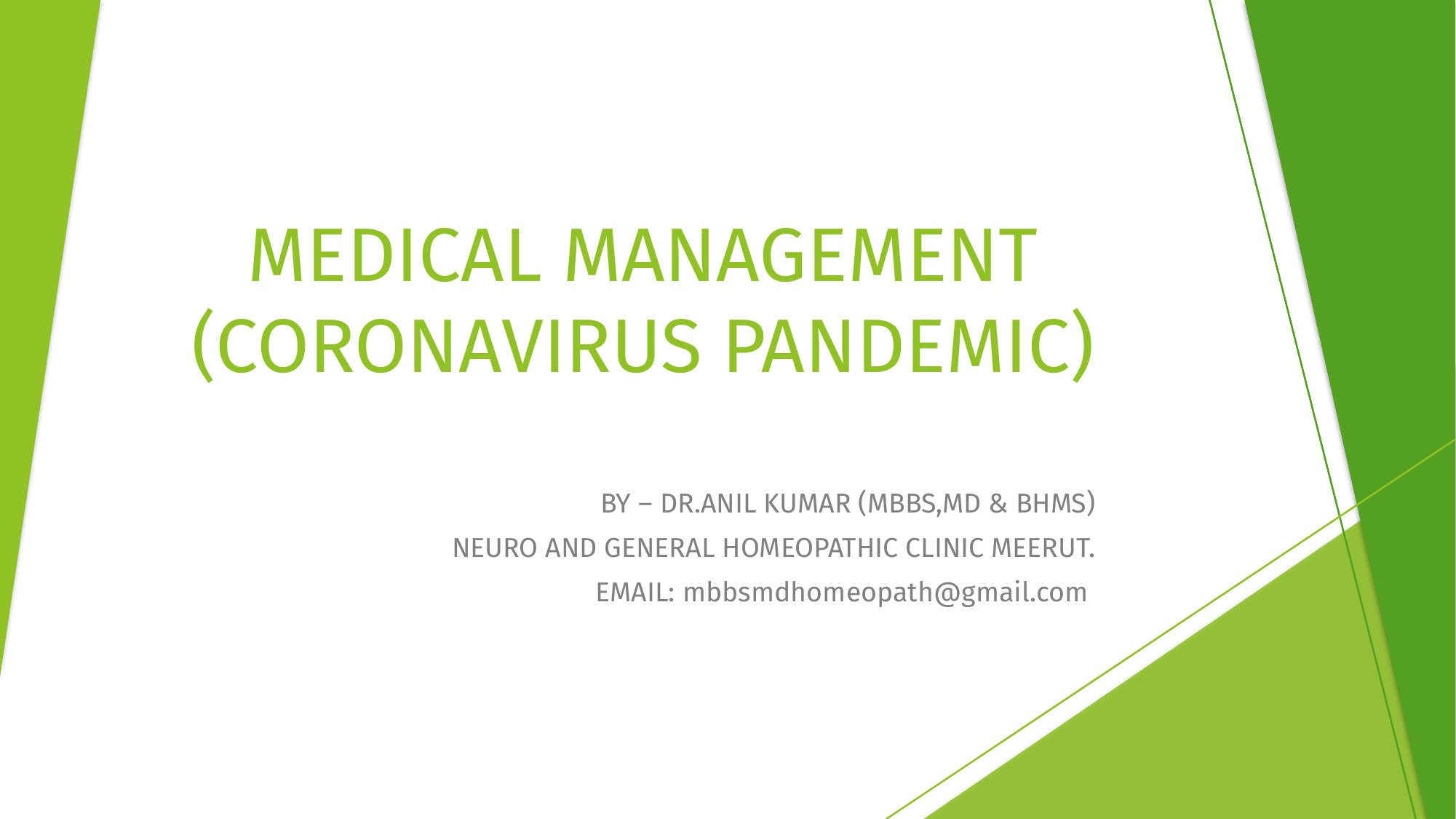

# MEDICAL MANAGEMENT (CORONAVIRUS PANDEMIC)

BY – DR.ANIL KUMAR (MBBS,MD & BHMS)
NEURO AND GENERAL HOMEOPATHIC CLINIC MEERUT.
EMAIL: mbbsmdhomeopath@gmail.com